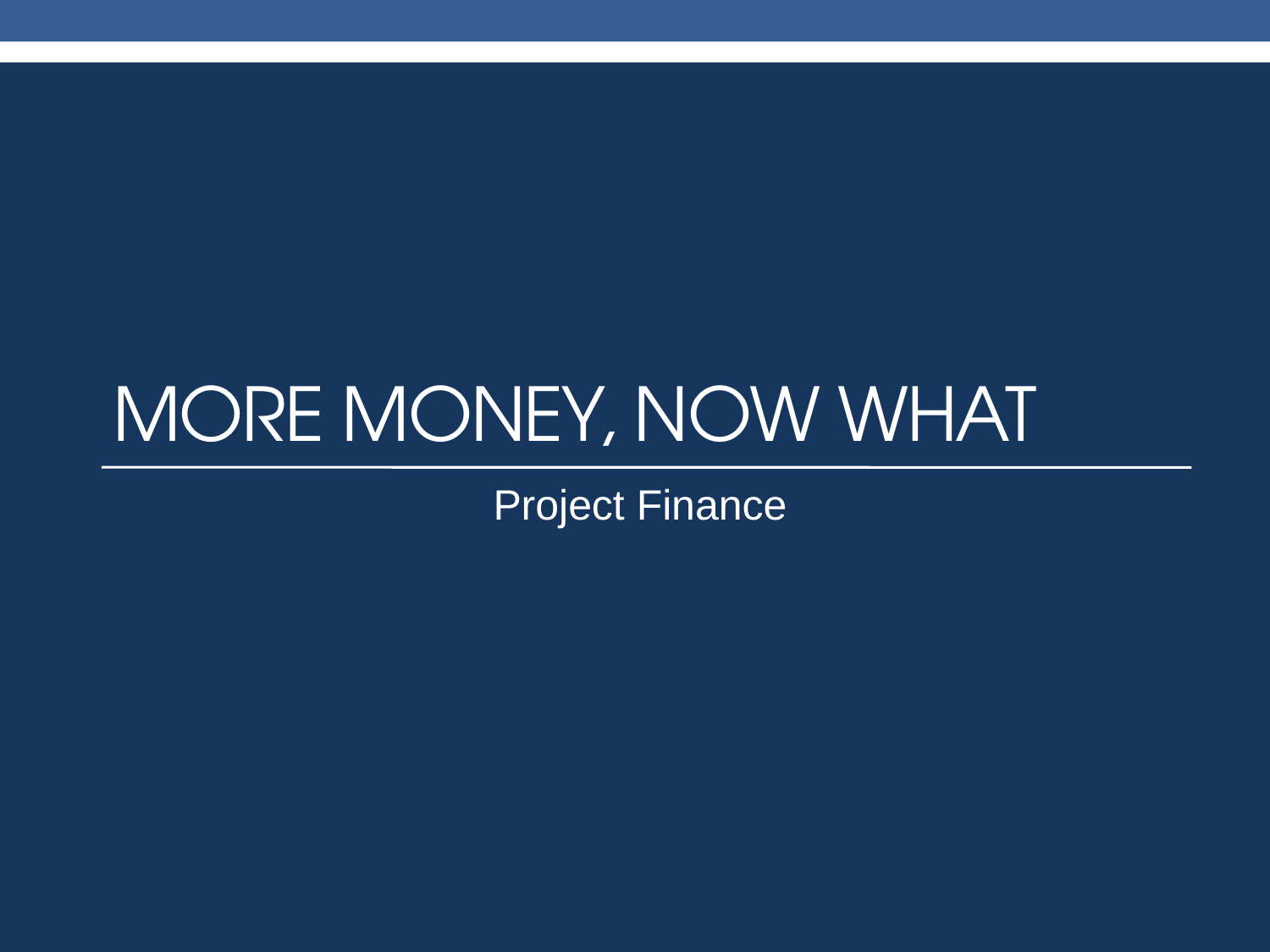

# More money, now what
Project Finance